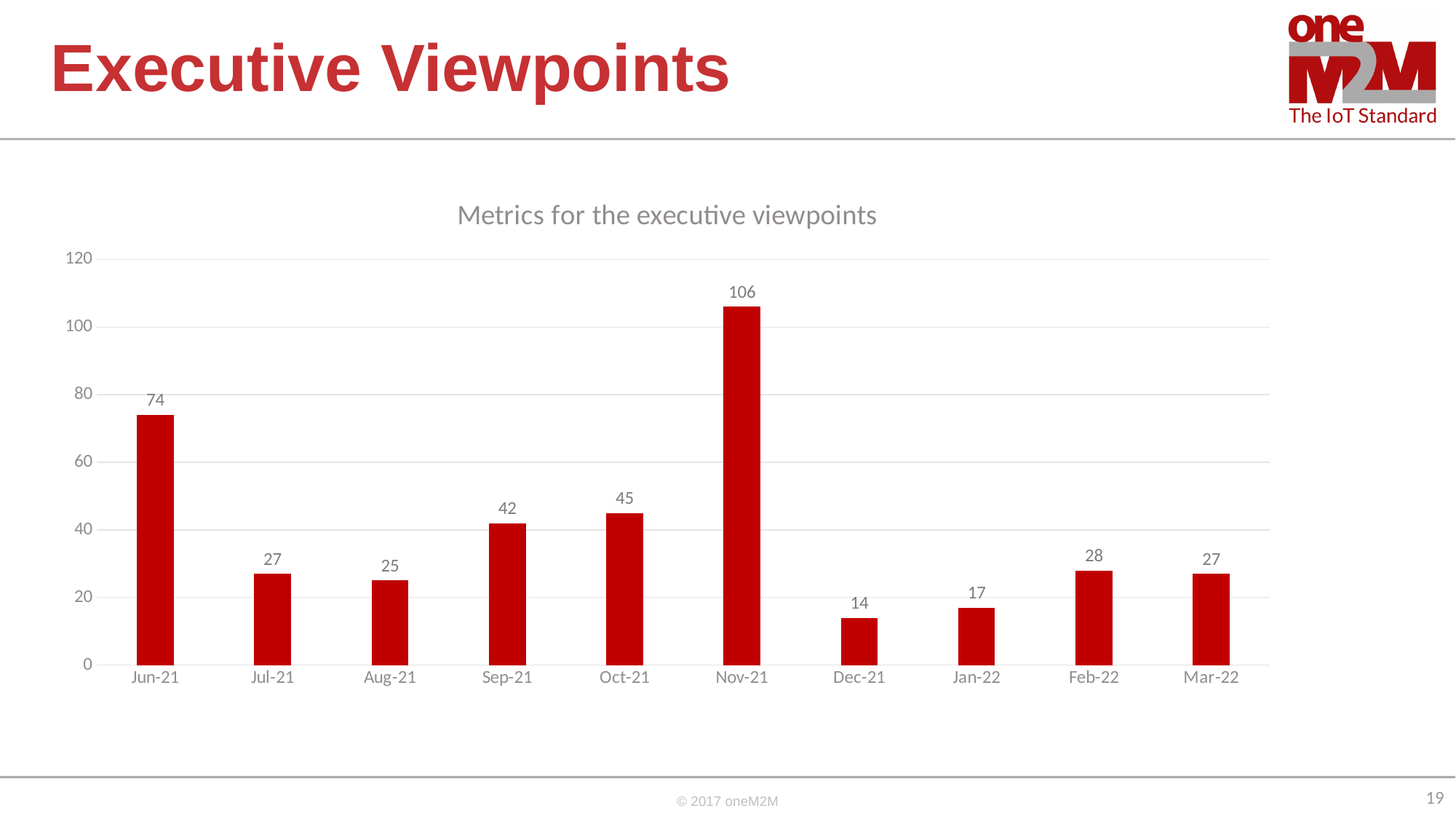

# Executive Viewpoints

### Chart: Metrics for the executive viewpoints

| Category | Time |
|---|---|
| 44348 | 74.0 |
| 44378 | 27.0 |
| 44409 | 25.0 |
| 44440 | 42.0 |
| 44470 | 45.0 |
| 44501 | 106.0 |
| 44531 | 14.0 |
| 44562 | 17.0 |
| 44593 | 28.0 |
| 44621 | 27.0 |
19